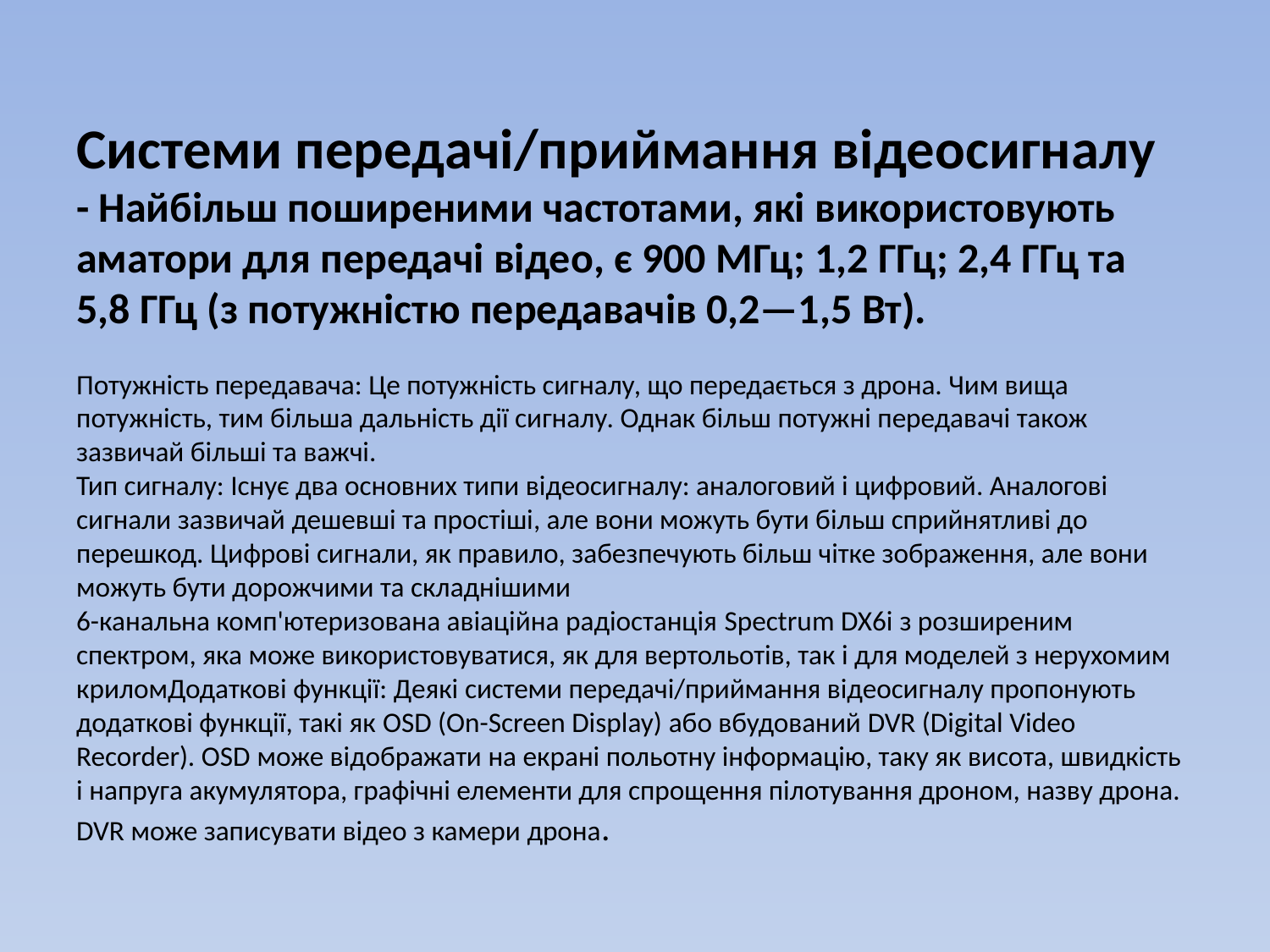

Системи передачі/приймання відеосигналу
- Найбільш поширеними частотами, які використовують аматори для передачі відео, є 900 МГц; 1,2 ГГц; 2,4 ГГц та 5,8 ГГц (з потужністю передавачів 0,2—1,5 Вт).

Потужність передавача: Це потужність сигналу, що передається з дрона. Чим вища потужність, тим більша дальність дії сигналу. Однак більш потужні передавачі також зазвичай більші та важчі.
Тип сигналу: Існує два основних типи відеосигналу: аналоговий і цифровий. Аналогові сигнали зазвичай дешевші та простіші, але вони можуть бути більш сприйнятливі до перешкод. Цифрові сигнали, як правило, забезпечують більш чітке зображення, але вони можуть бути дорожчими та складнішими
6-канальна комп'ютеризована авіаційна радіостанція Spectrum DX6i з розширеним спектром, яка може використовуватися, як для вертольотів, так і для моделей з нерухомим криломДодаткові функції: Деякі системи передачі/приймання відеосигналу пропонують додаткові функції, такі як OSD (On-Screen Display) або вбудований DVR (Digital Video Recorder). OSD може відображати на екрані польотну інформацію, таку як висота, швидкість і напруга акумулятора, графічні елементи для спрощення пілотування дроном, назву дрона. DVR може записувати відео з камери дрона.